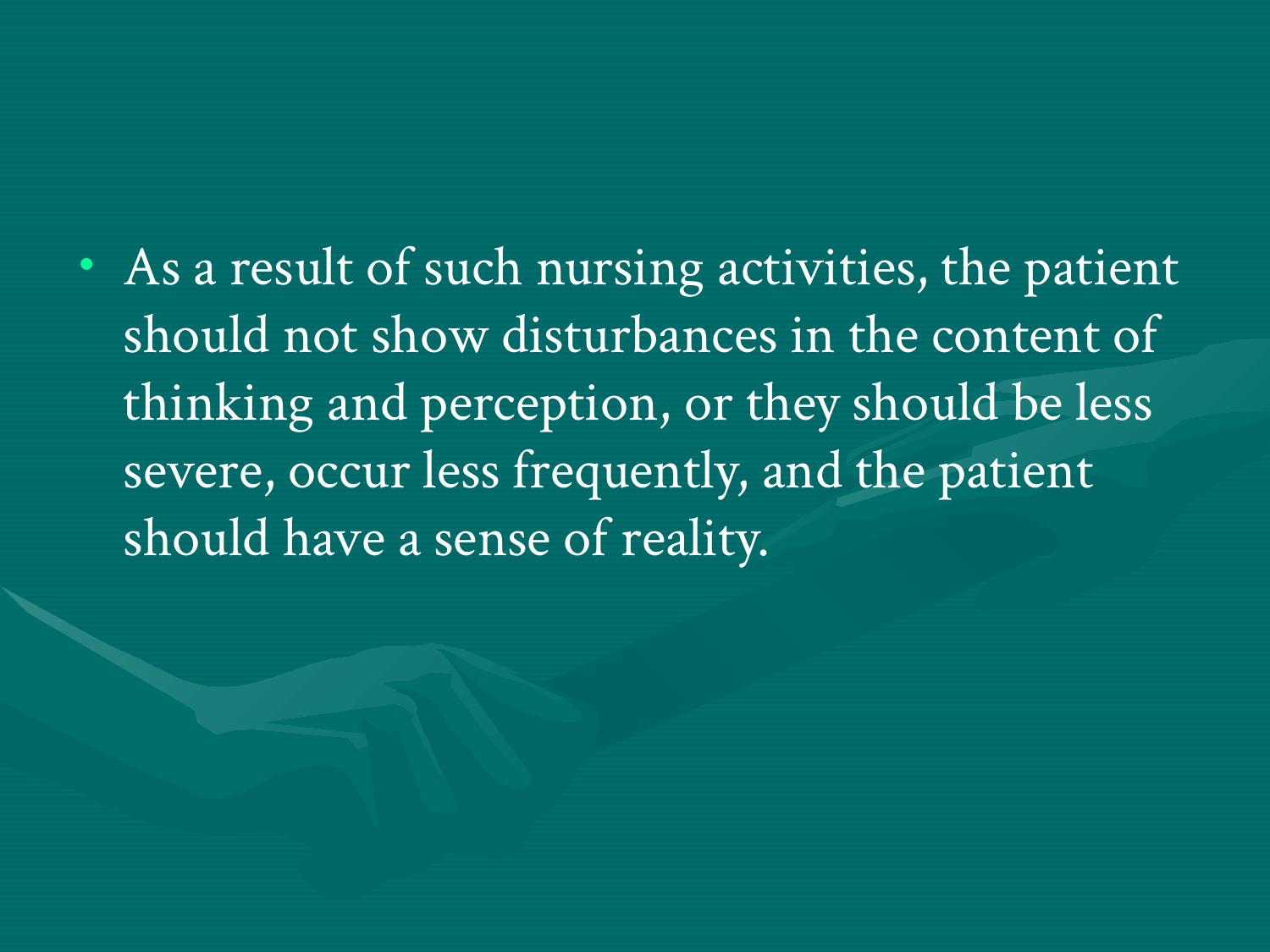

As a result of such nursing activities, the patient should not show disturbances in the content of thinking and perception, or they should be less severe, occur less frequently, and the patient should have a sense of reality.